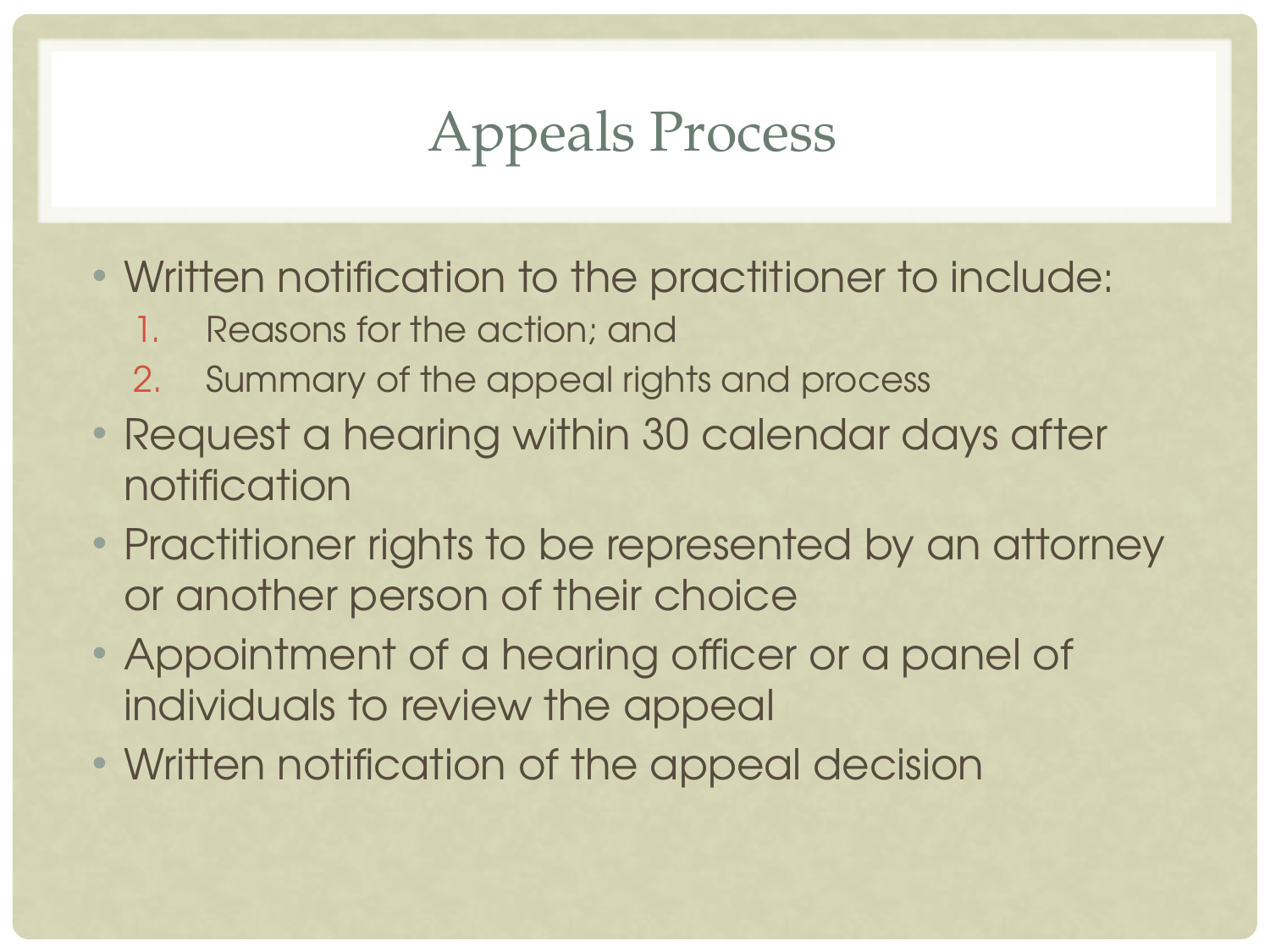

# Appeals Process
Written notification to the practitioner to include:
 Reasons for the action; and
 Summary of the appeal rights and process
Request a hearing within 30 calendar days after notification
Practitioner rights to be represented by an attorney or another person of their choice
Appointment of a hearing officer or a panel of individuals to review the appeal
Written notification of the appeal decision